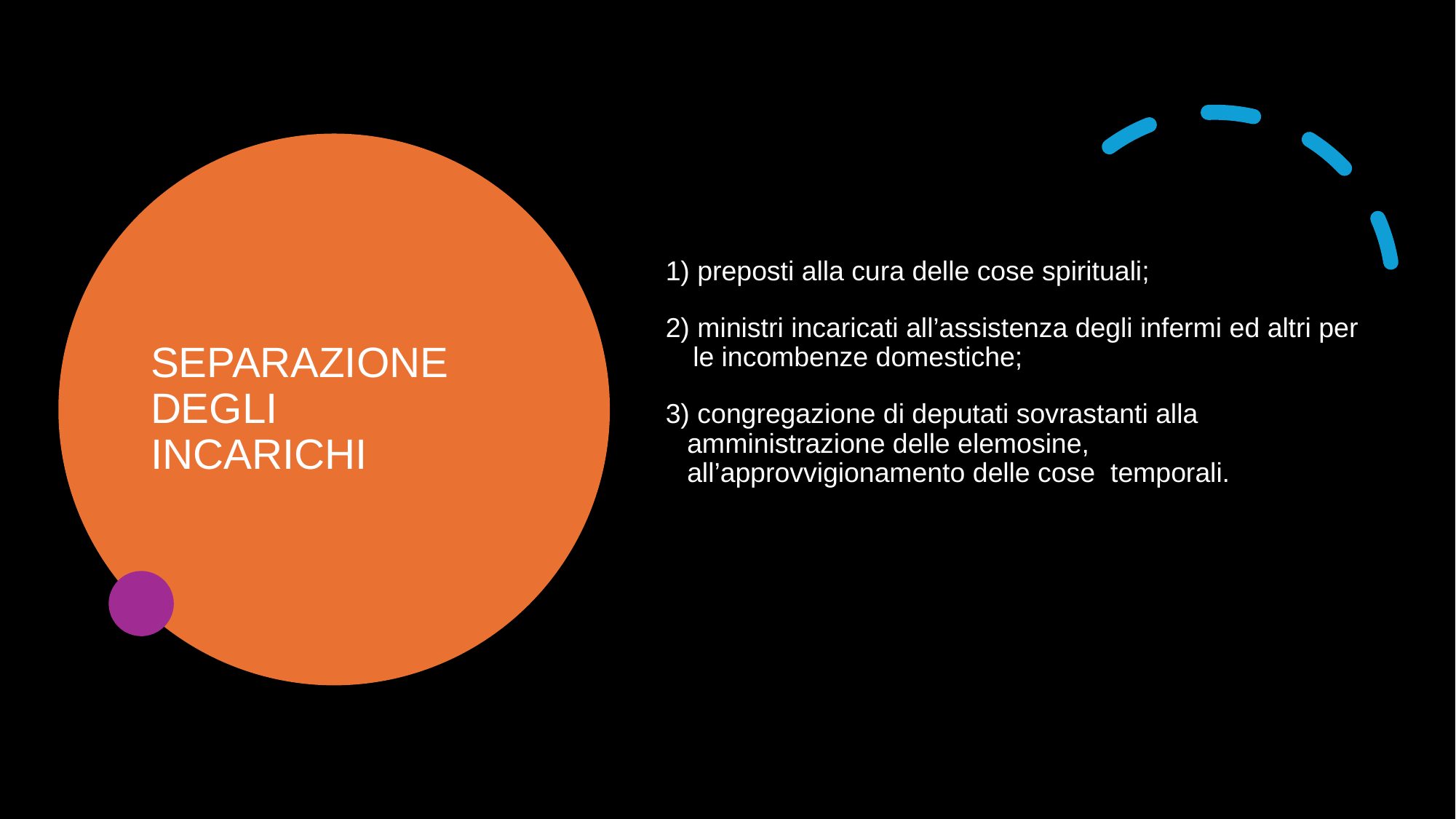

# SEPARAZIONE DEGLI INCARICHI
1) preposti alla cura delle cose spirituali;
2) ministri incaricati all’assistenza degli infermi ed altri per le incombenze domestiche;
3) congregazione di deputati sovrastanti alla amministrazione delle elemosine, all’approvvigionamento delle cose  temporali.